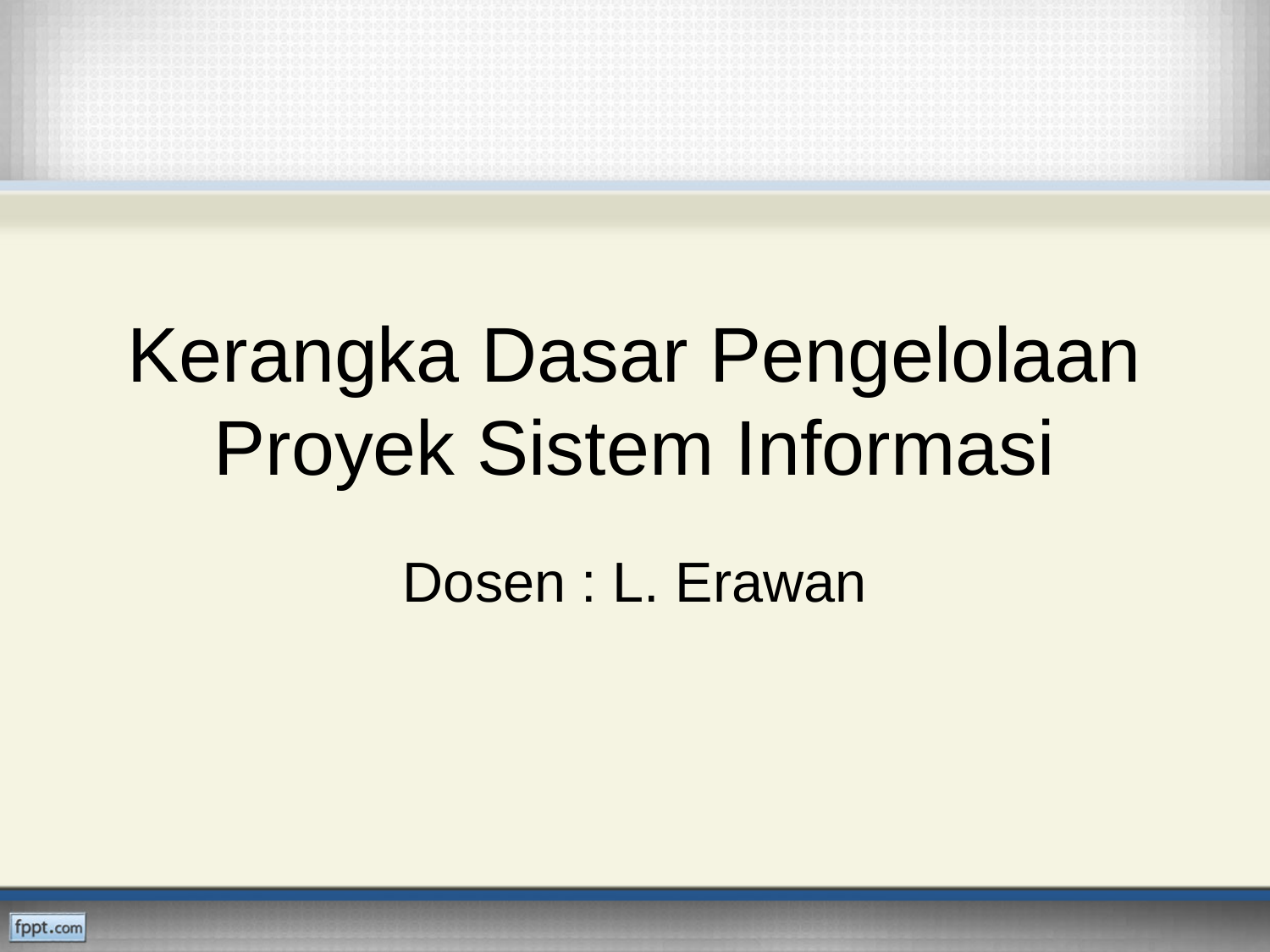

# Kerangka Dasar Pengelolaan Proyek Sistem Informasi
Dosen : L. Erawan